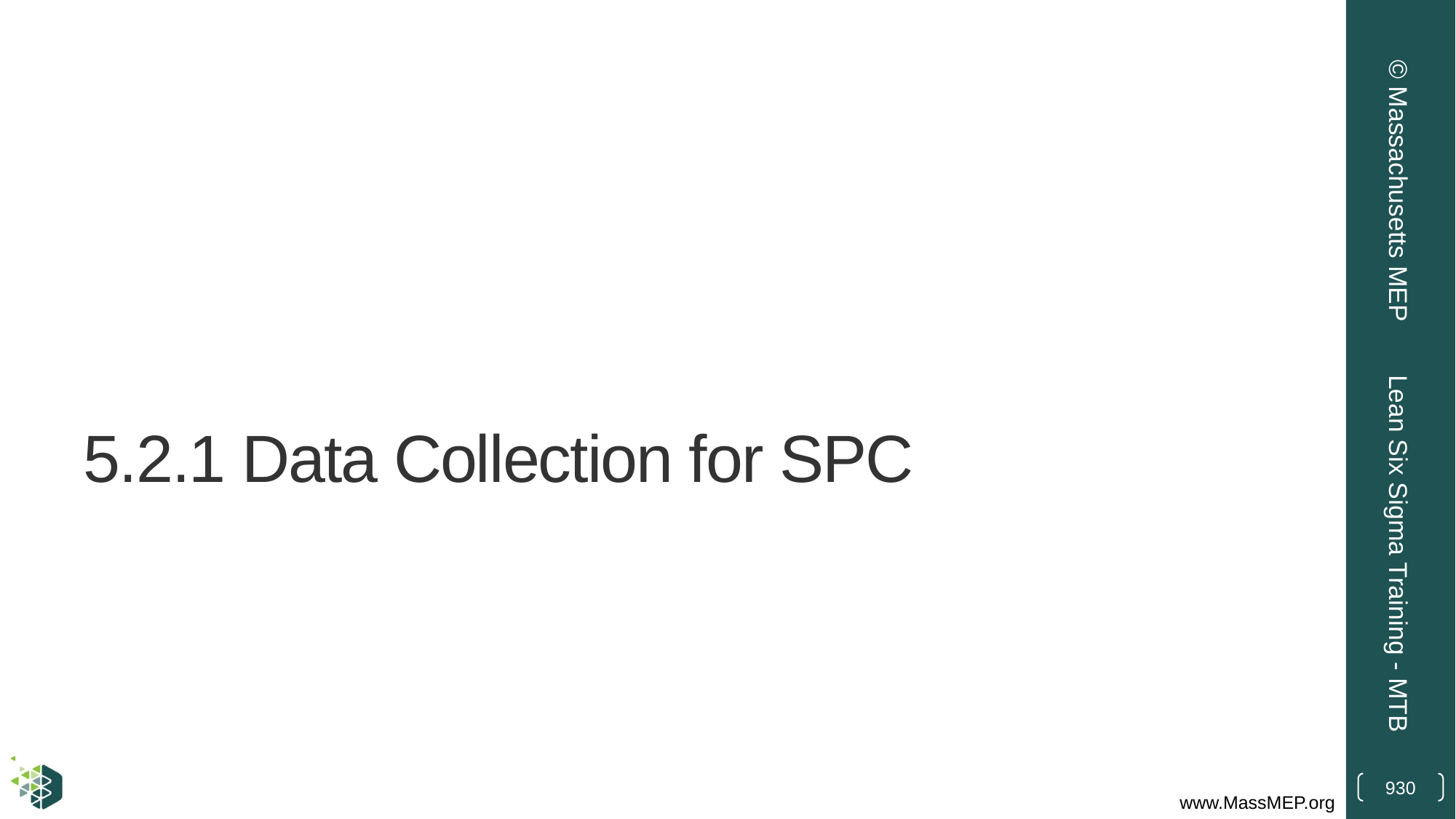

© Massachusetts MEP
# 5.2.1 Data Collection for SPC
Lean Six Sigma Training - MTB
930